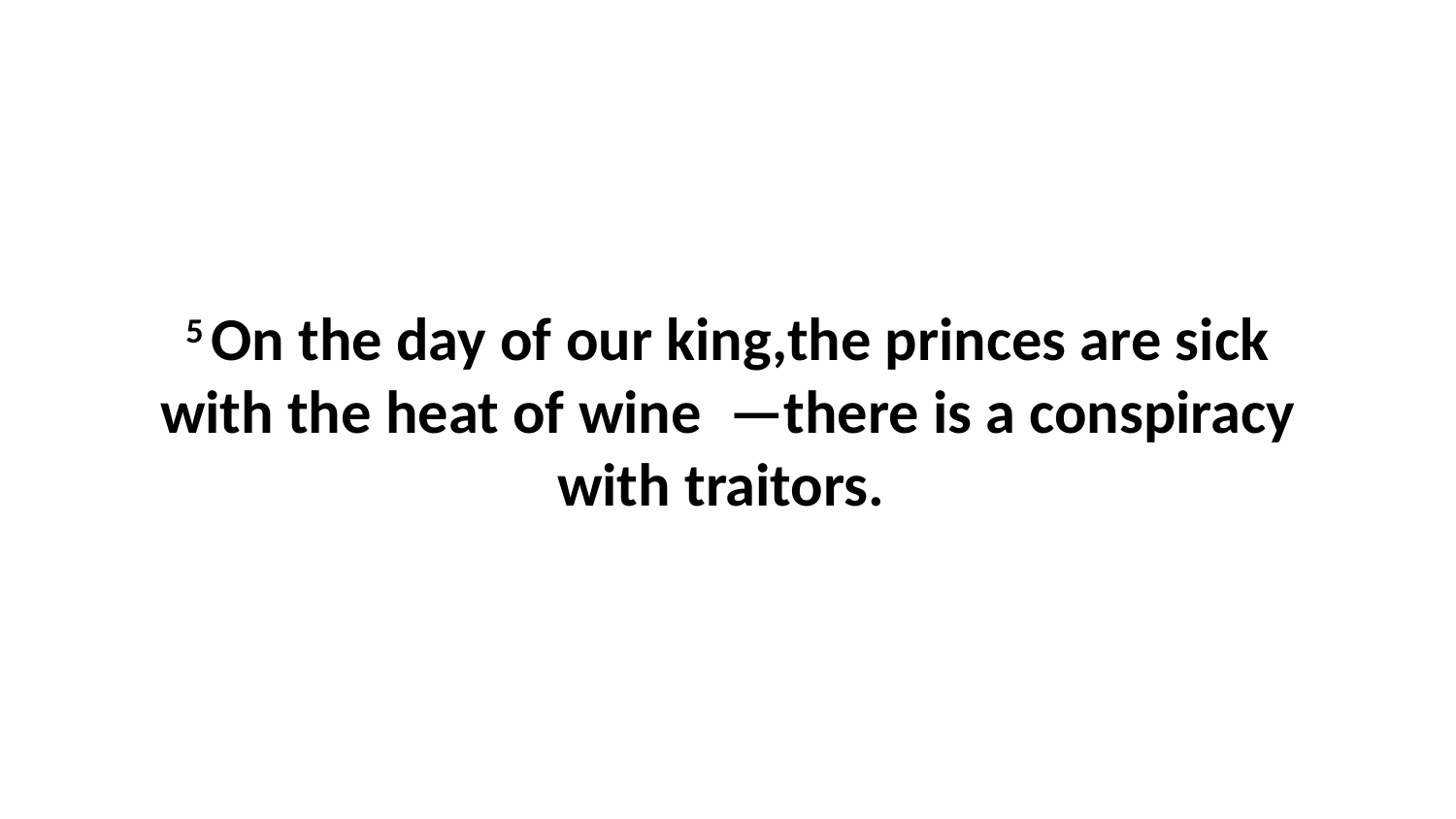

5 On the day of our king,the princes are sick with the heat of wine  —there is a conspiracy with traitors.